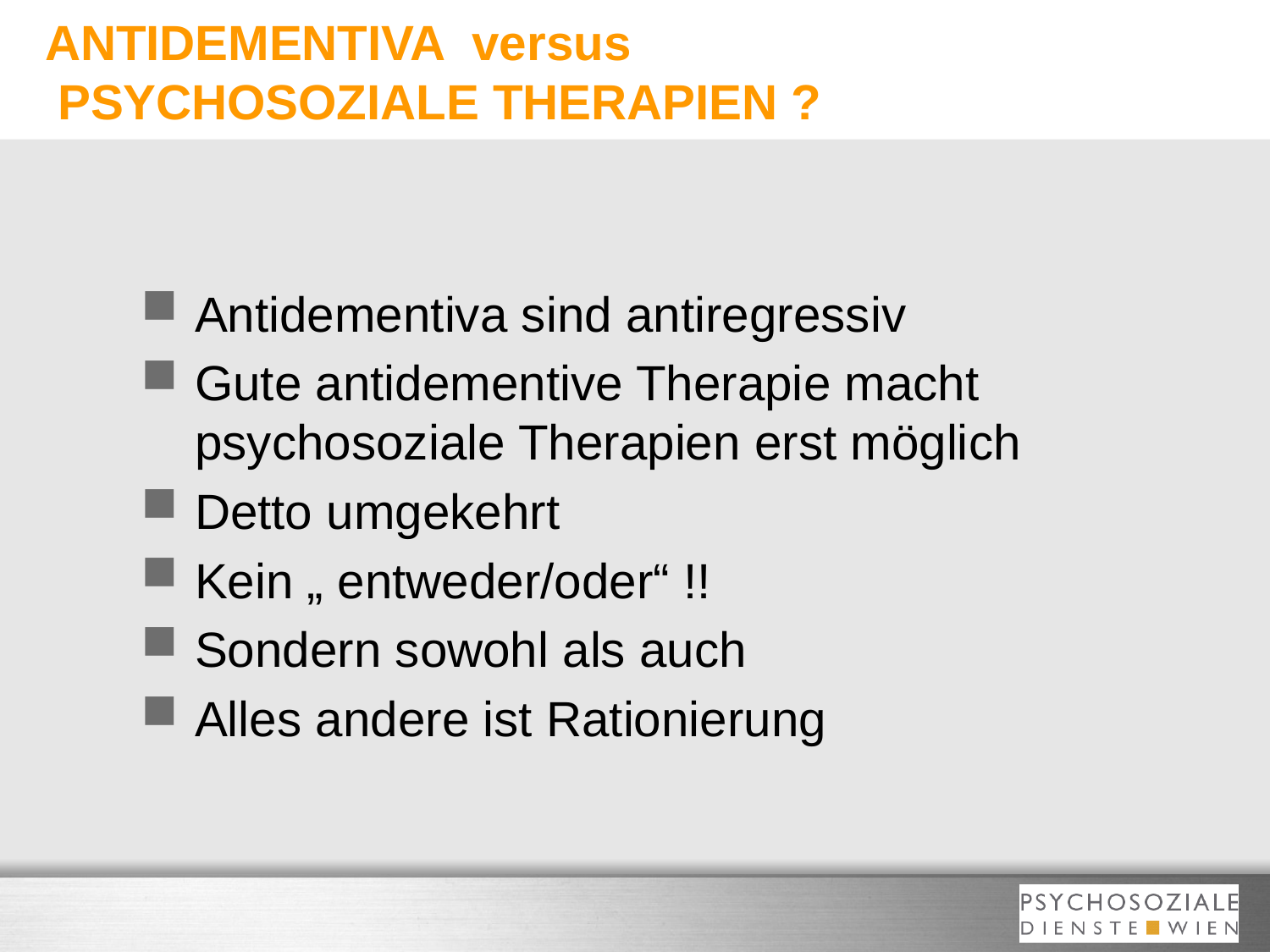

# ANTIDEMENTIVA  versus PSYCHOSOZIALE THERAPIEN ?
Antidementiva sind antiregressiv
Gute antidementive Therapie macht psychosoziale Therapien erst möglich
Detto umgekehrt
Kein „ entweder/oder“ !!
Sondern sowohl als auch
Alles andere ist Rationierung